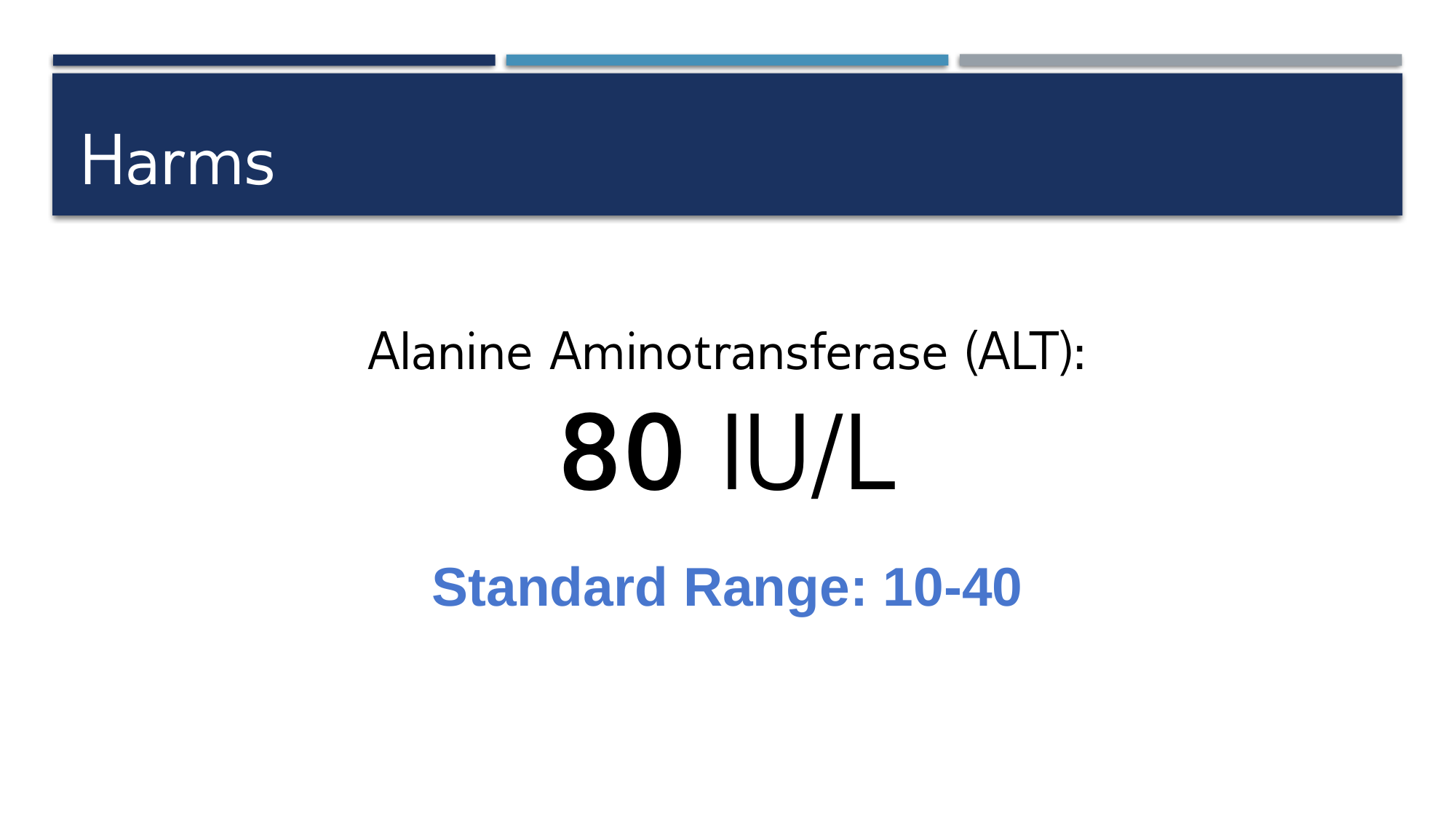

# Harms
Alanine Aminotransferase (ALT):
80 IU/L
Standard Range: 10-40